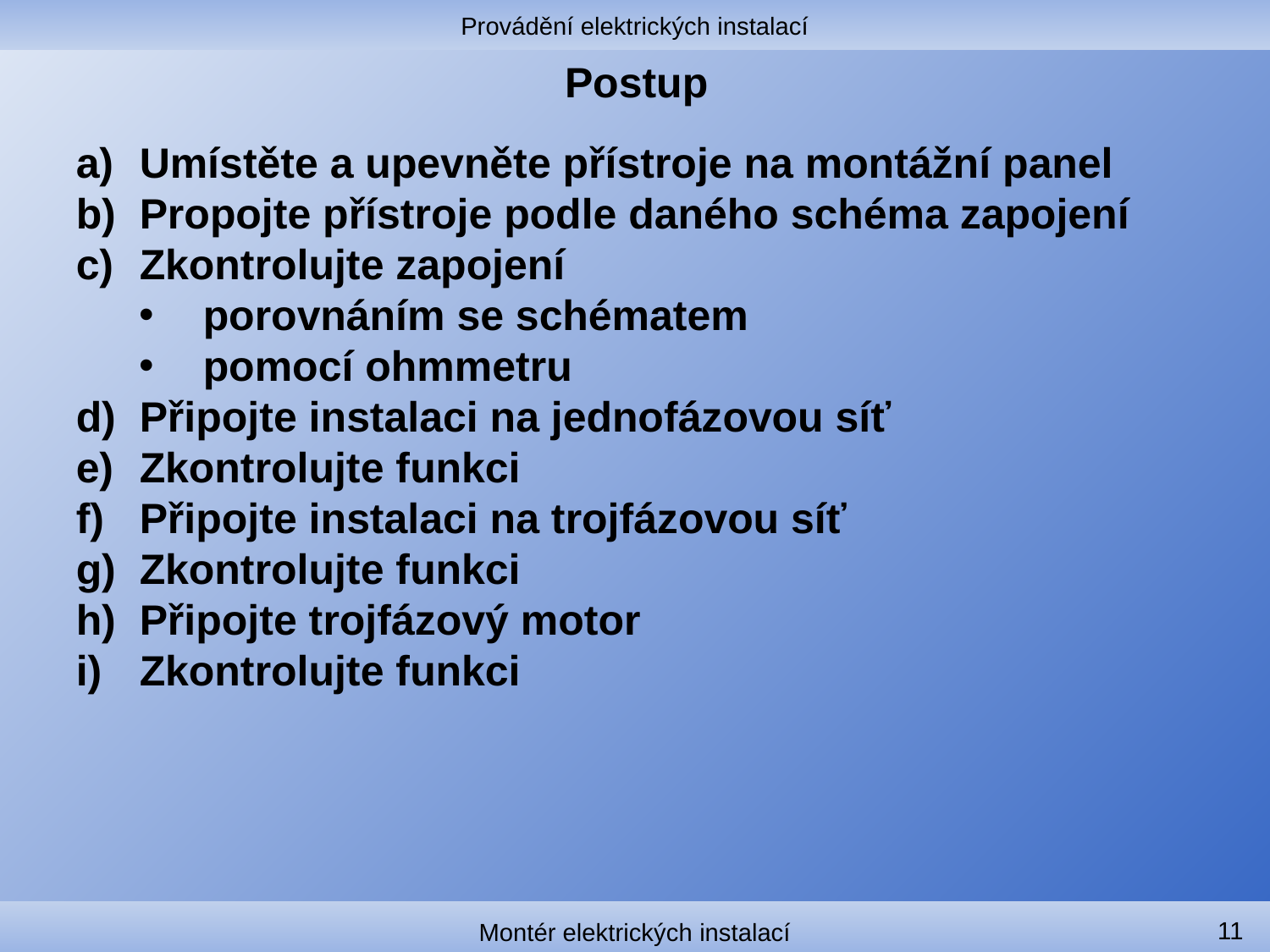

Provádění elektrických instalací
# Postup
Umístěte a upevněte přístroje na montážní panel
Propojte přístroje podle daného schéma zapojení
Zkontrolujte zapojení
porovnáním se schématem
pomocí ohmmetru
Připojte instalaci na jednofázovou síť
Zkontrolujte funkci
Připojte instalaci na trojfázovou síť
Zkontrolujte funkci
Připojte trojfázový motor
Zkontrolujte funkci

11
Montér elektrických instalací